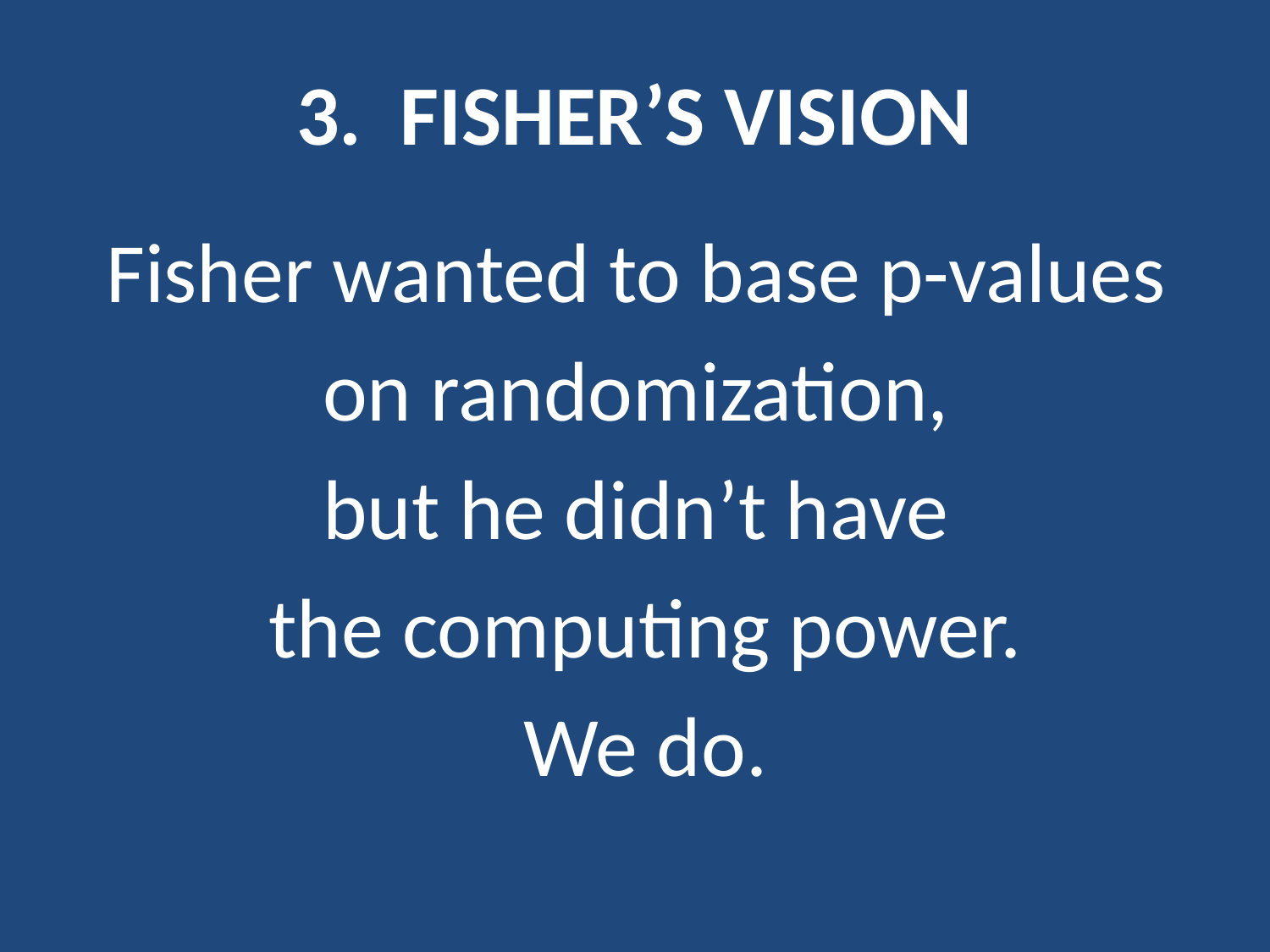

# 3.  FISHER’S VISION
Fisher wanted to base p-values
on randomization,
but he didn’t have
the computing power.
We do.